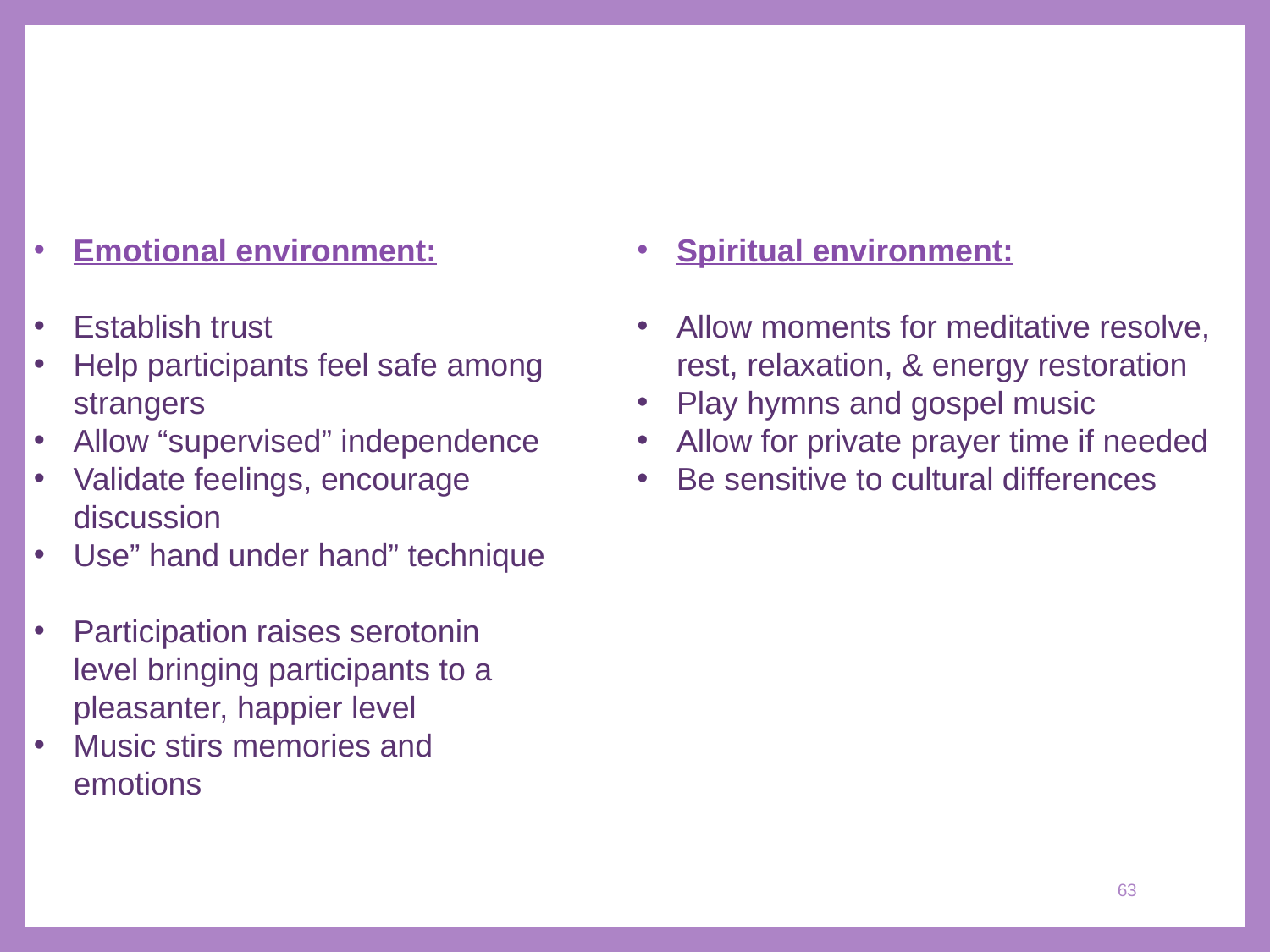

Emotional environment:

Establish trust
Help participants feel safe among strangers
Allow “supervised” independence
Validate feelings, encourage discussion
Use” hand under hand” technique
Participation raises serotonin level bringing participants to a pleasanter, happier level
Music stirs memories and emotions

Spiritual environment:

Allow moments for meditative resolve, rest, relaxation, & energy restoration
Play hymns and gospel music
Allow for private prayer time if needed
Be sensitive to cultural differences

63